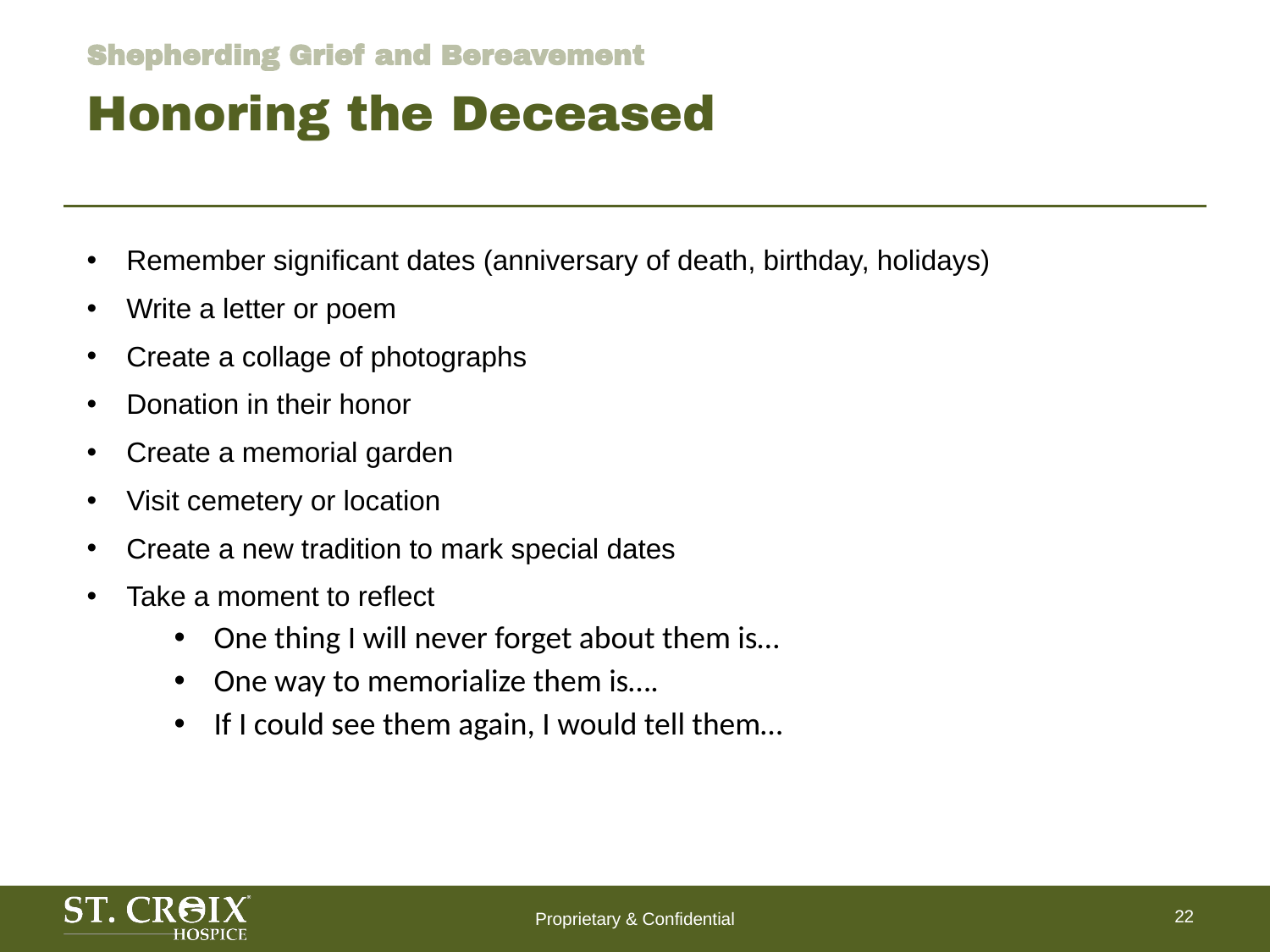

# Shepherding Grief and Bereavement
Honoring the Deceased
Remember significant dates (anniversary of death, birthday, holidays)
Write a letter or poem
Create a collage of photographs
Donation in their honor
Create a memorial garden
Visit cemetery or location
Create a new tradition to mark special dates
Take a moment to reflect
One thing I will never forget about them is…
One way to memorialize them is….
If I could see them again, I would tell them…